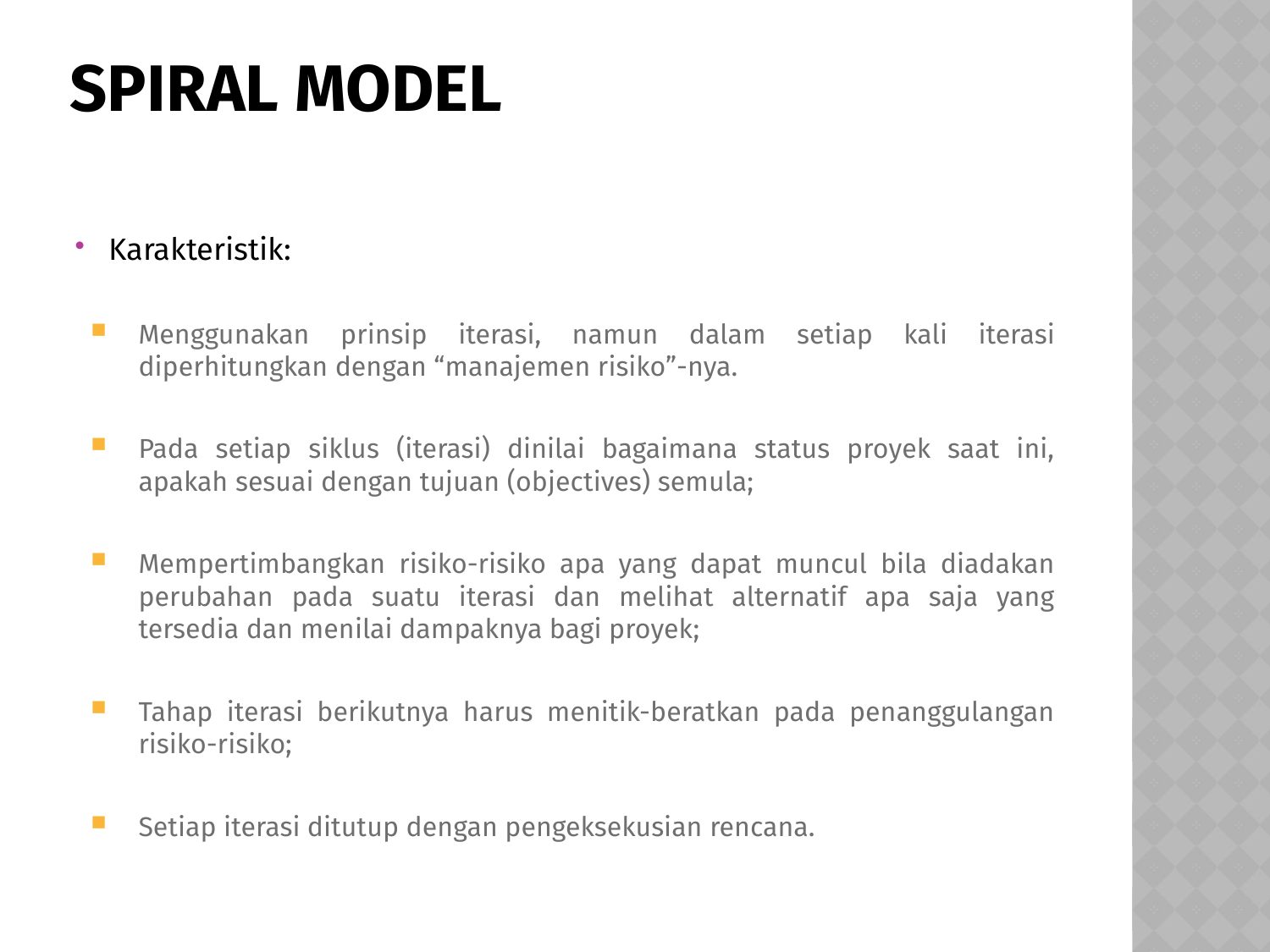

# Spiral model
Karakteristik:

Menggunakan prinsip iterasi, namun dalam setiap kali iterasi diperhitungkan dengan “manajemen risiko”-nya.

Pada setiap siklus (iterasi) dinilai bagaimana status proyek saat ini, apakah sesuai dengan tujuan (objectives) semula;

Mempertimbangkan risiko-risiko apa yang dapat muncul bila diadakan perubahan pada suatu iterasi dan melihat alternatif apa saja yang tersedia dan menilai dampaknya bagi proyek;

Tahap iterasi berikutnya harus menitik-beratkan pada penanggulangan risiko-risiko;

Setiap iterasi ditutup dengan pengeksekusian rencana.